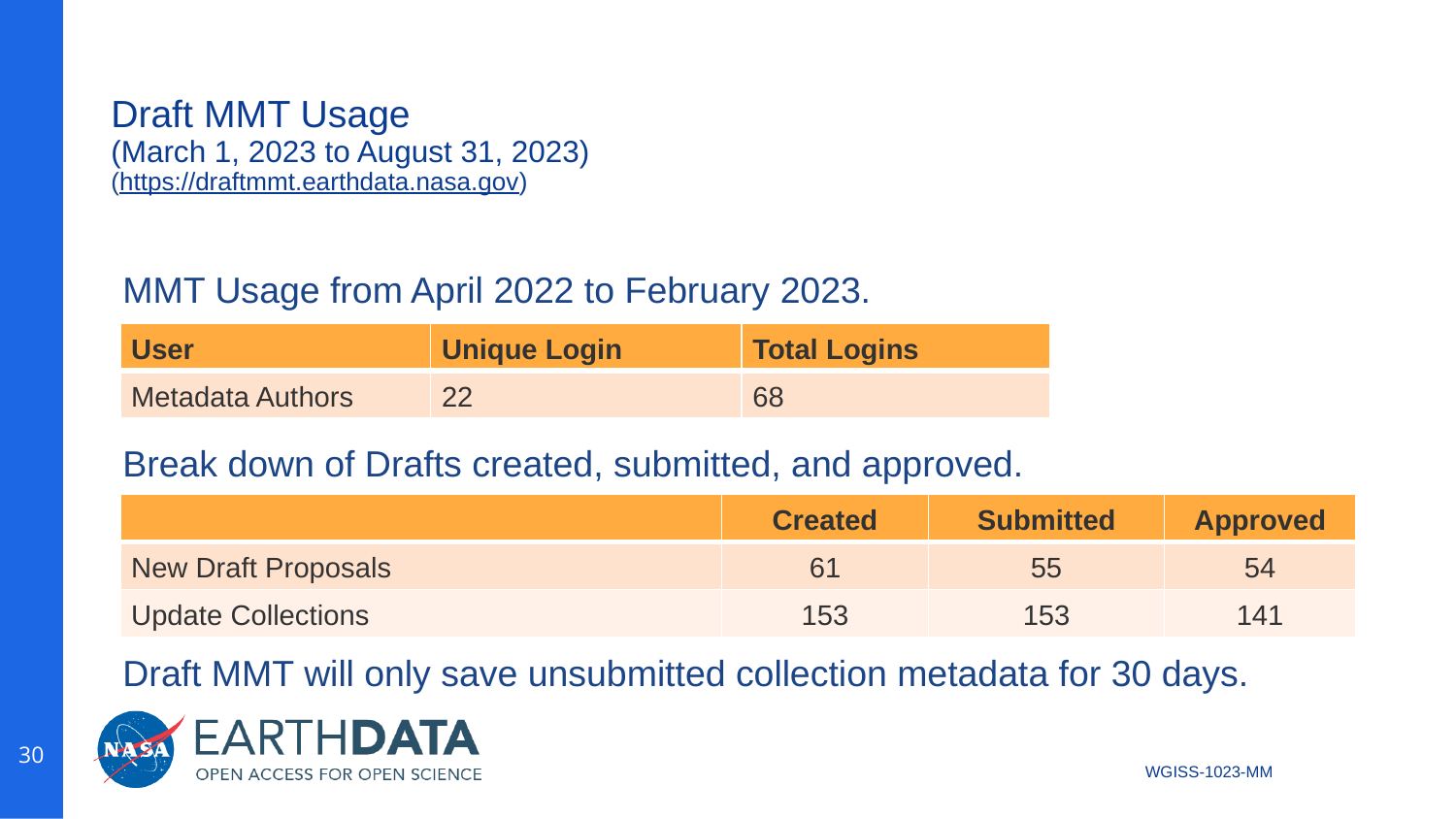

# Draft MMT Usage
(March 1, 2023 to August 31, 2023)
(https://draftmmt.earthdata.nasa.gov)
MMT Usage from April 2022 to February 2023.
| User | Unique Login | Total Logins |
| --- | --- | --- |
| Metadata Authors | 22 | 68 |
Break down of Drafts created, submitted, and approved.
|  | Created | Submitted | Approved |
| --- | --- | --- | --- |
| New Draft Proposals | 61 | 55 | 54 |
| Update Collections | 153 | 153 | 141 |
Draft MMT will only save unsubmitted collection metadata for 30 days.
30
WGISS-1023-MM